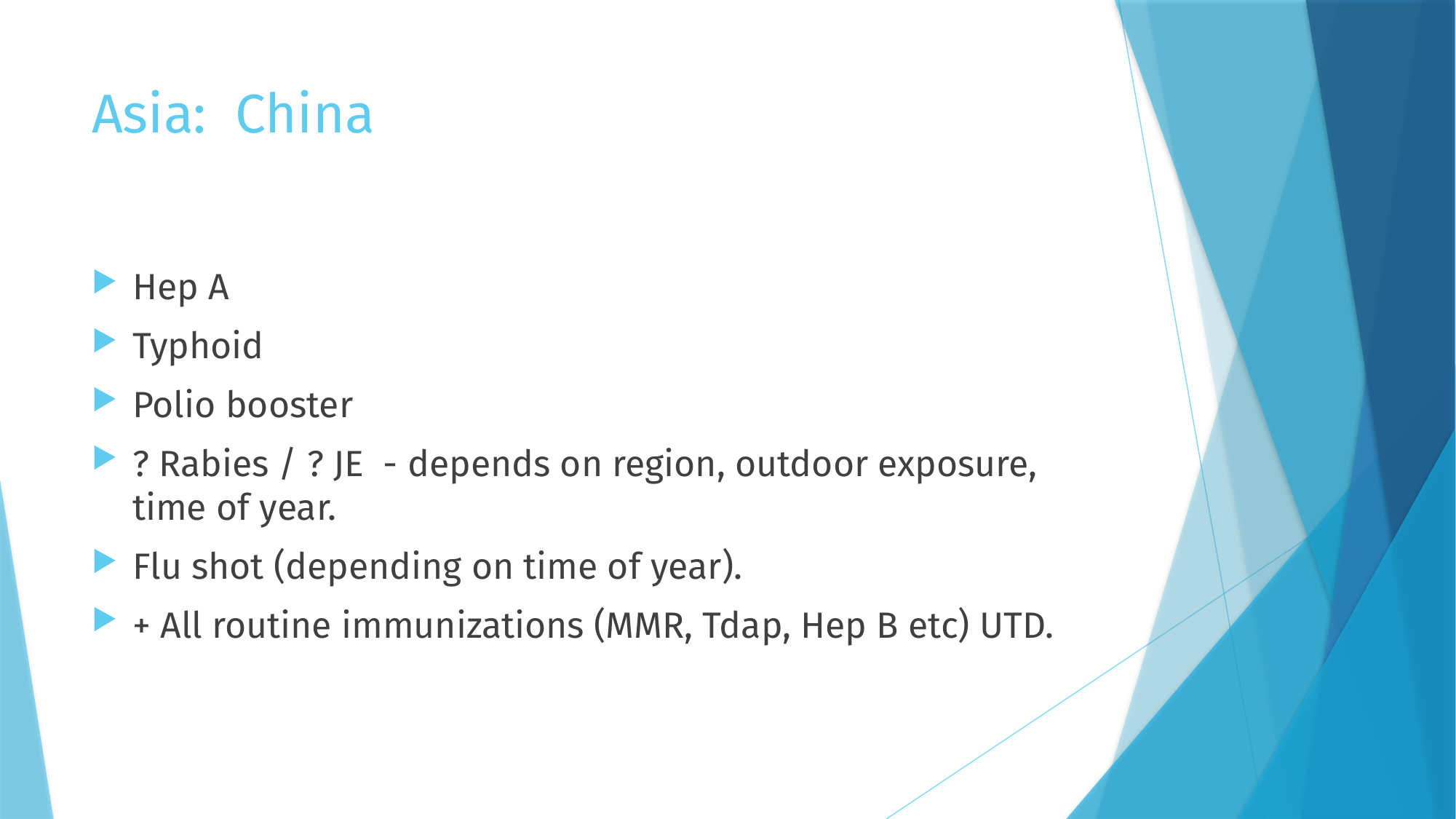

# Asia:  China
Hep A
Typhoid
Polio booster
? Rabies / ? JE  - depends on region, outdoor exposure, time of year.
Flu shot (depending on time of year).
+ All routine immunizations (MMR, Tdap, Hep B etc) UTD.